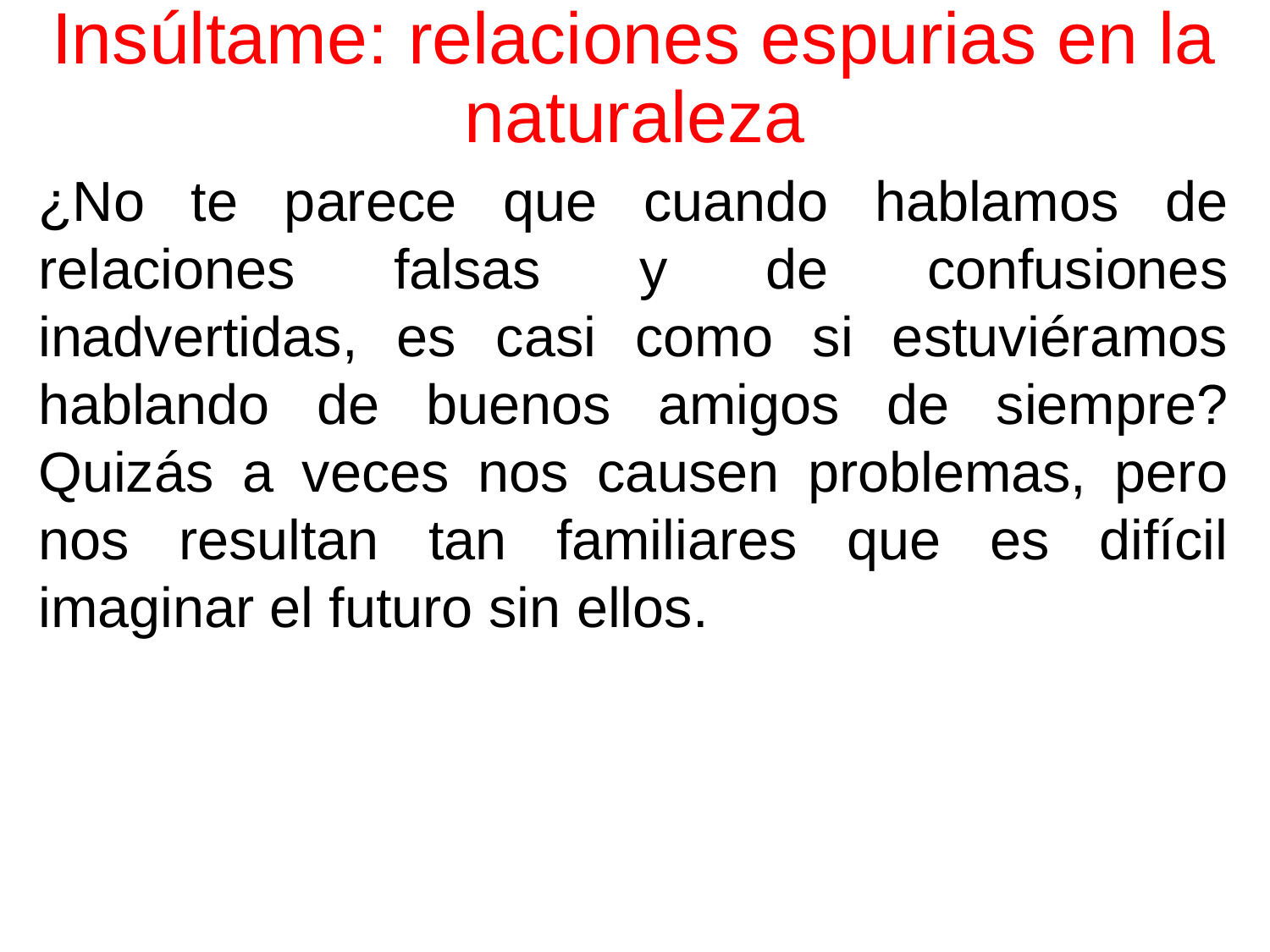

# Insúltame: relaciones espurias en la naturaleza
¿No te parece que cuando hablamos de relaciones falsas y de confusiones inadvertidas, es casi como si estuviéramos hablando de buenos amigos de siempre? Quizás a veces nos causen problemas, pero nos resultan tan familiares que es difícil imaginar el futuro sin ellos.